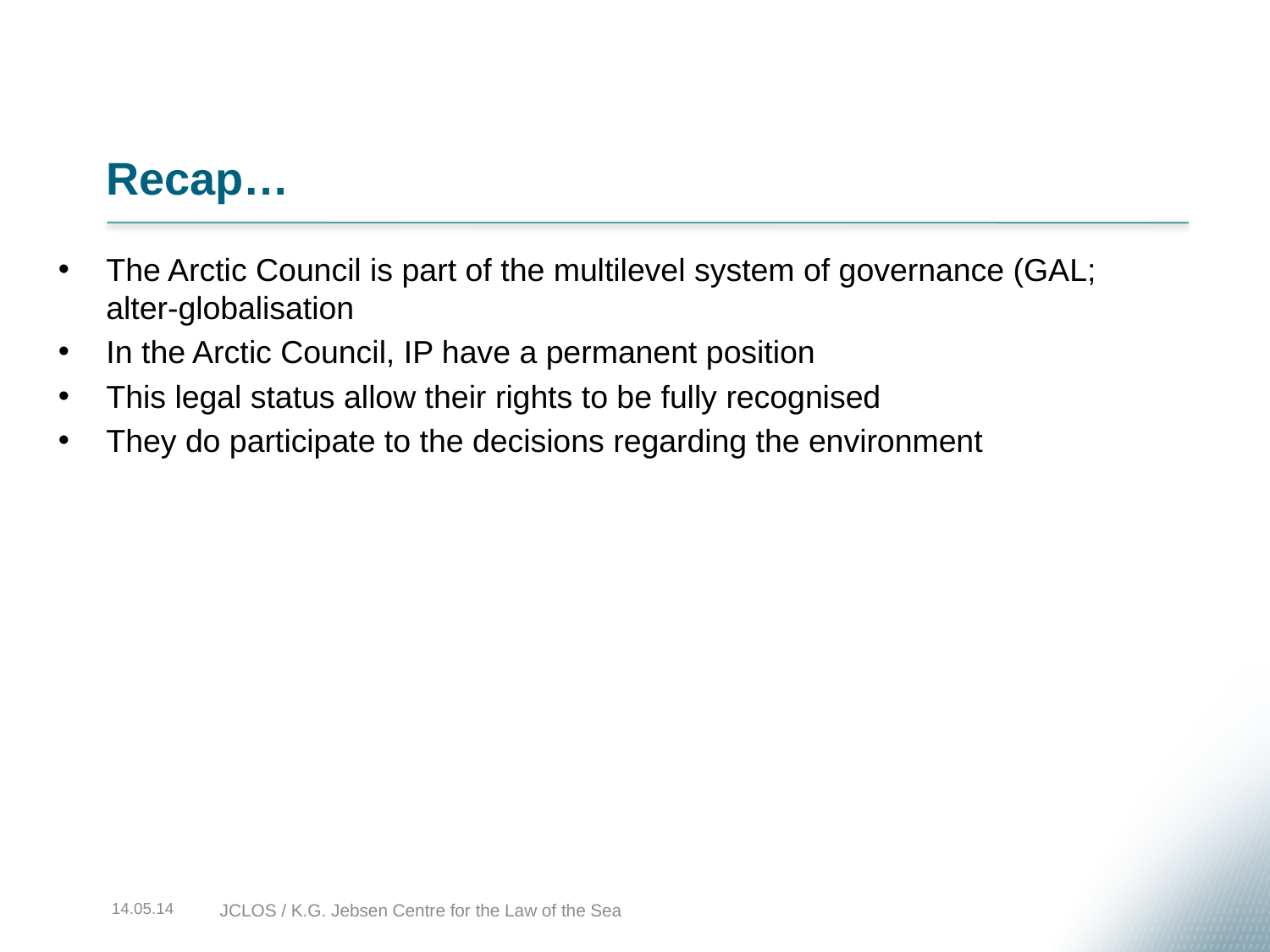

# Recap…
The Arctic Council is part of the multilevel system of governance (GAL; alter-globalisation
In the Arctic Council, IP have a permanent position
This legal status allow their rights to be fully recognised
They do participate to the decisions regarding the environment
JCLOS / K.G. Jebsen Centre for the Law of the Sea
14.05.14